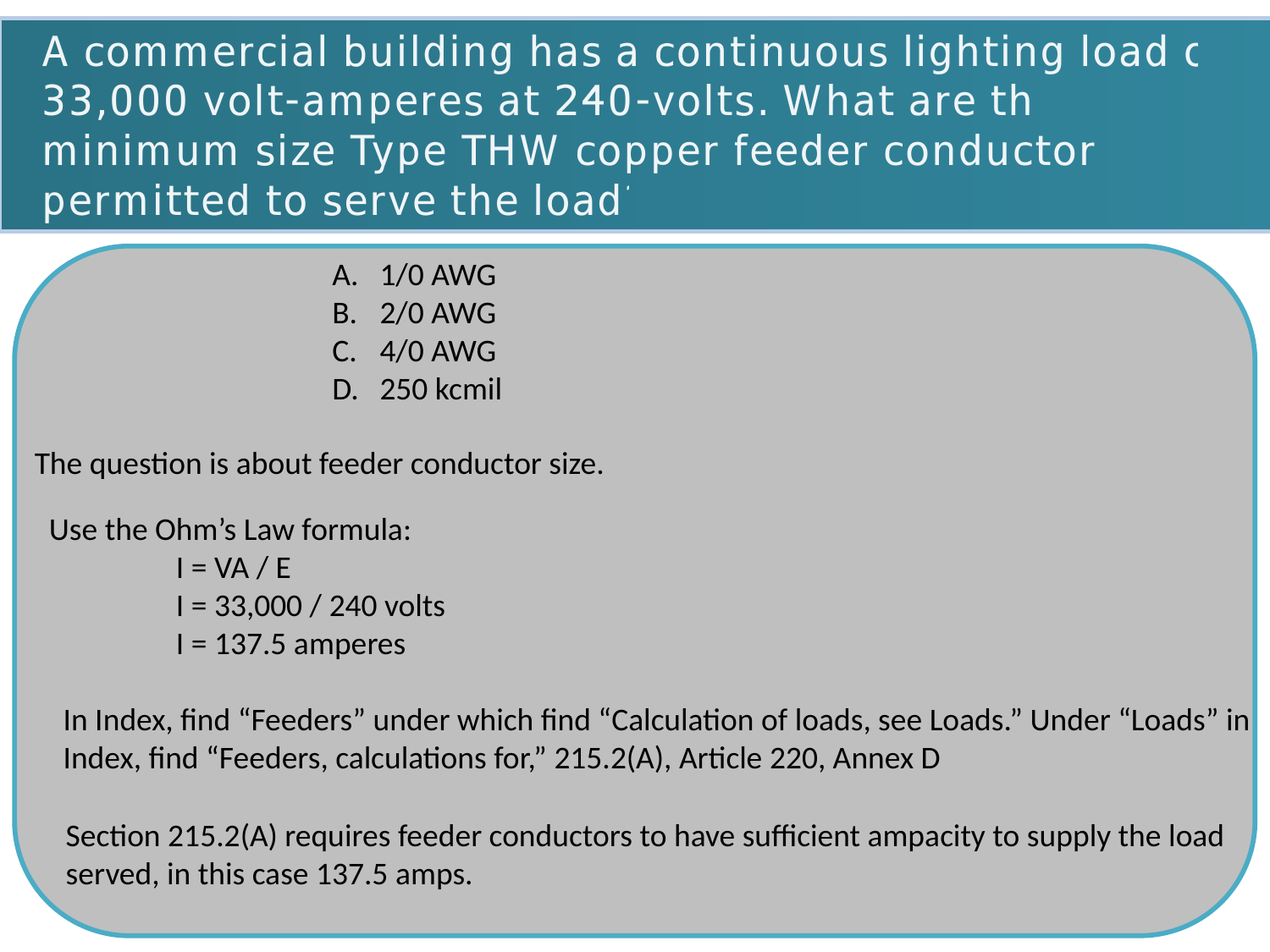

A commercial building has a continuous lighting load of 33,000 volt-amperes at 240-volts. What are the
minimum size Type THW copper feeder conductors
permitted to serve the load?

1/0 AWG
2/0 AWG
4/0 AWG
250 kcmil
The question is about feeder conductor size.
Use the Ohm’s Law formula:
	I = VA / E
	I = 33,000 / 240 volts
	I = 137.5 amperes
In Index, find “Feeders” under which find “Calculation of loads, see Loads.” Under “Loads” in Index, find “Feeders, calculations for,” 215.2(A), Article 220, Annex D
Section 215.2(A) requires feeder conductors to have sufficient ampacity to supply the load served, in this case 137.5 amps.